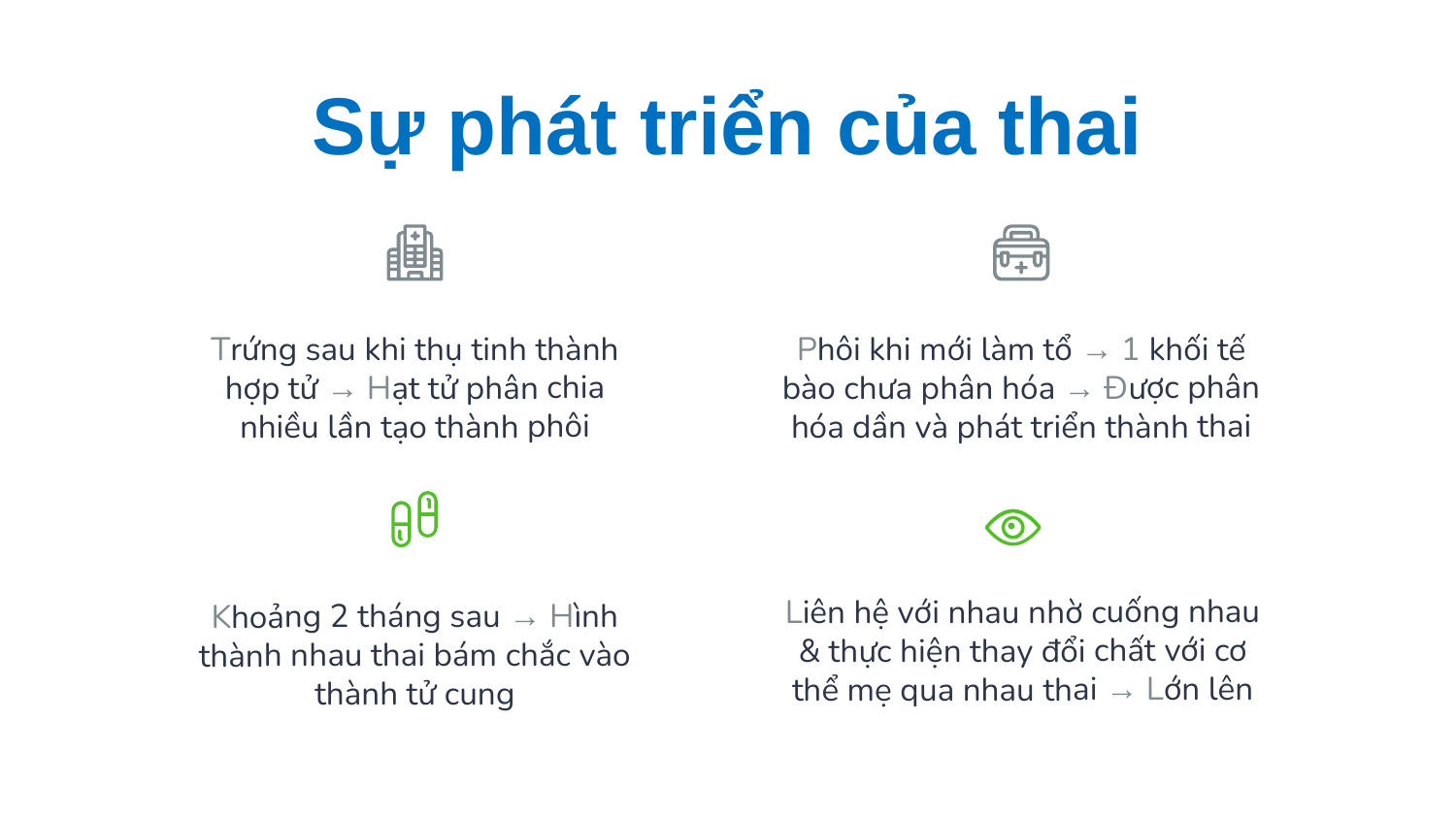

# Sự phát triển của thai

Trứng sau khi thụ tinh thành hợp tử → Hạt tử phân chia nhiều lần tạo thành phôi
Phôi khi mới làm tổ → 1 khối tế bào chưa phân hóa → Được phân hóa dần và phát triển thành thai

Liên hệ với nhau nhờ cuống nhau & thực hiện thay đổi chất với cơ thể mẹ qua nhau thai → Lớn lên
Khoảng 2 tháng sau → Hình thành nhau thai bám chắc vào thành tử cung